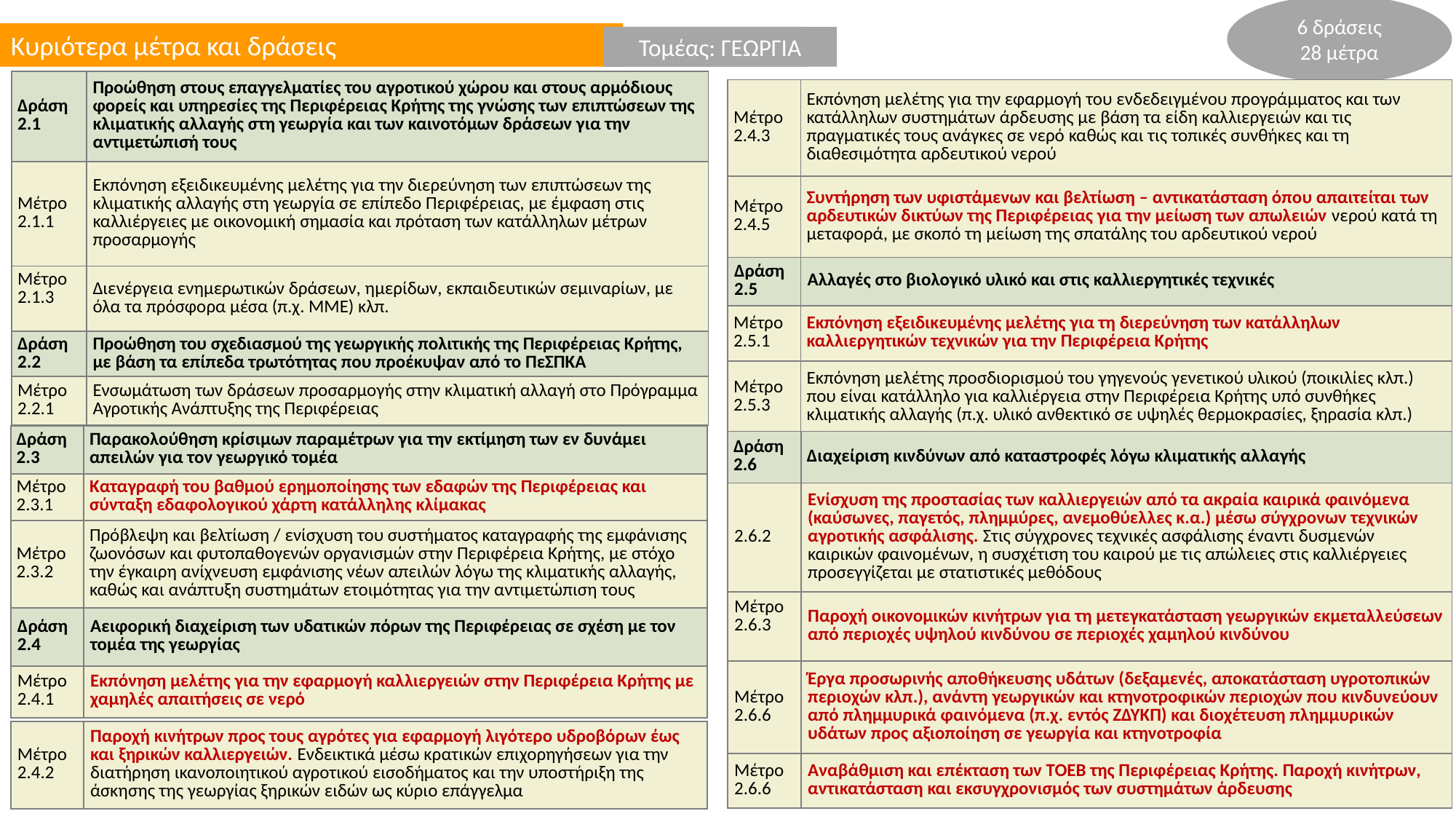

6 δράσεις
28 μέτρα
Κυριότερα μέτρα και δράσεις
Τομέας: ΓΕΩΡΓΙΑ
Τομέας: ΓΕΩΡΓΙΑ
| Δράση 2.1 | Προώθηση στους επαγγελματίες του αγροτικού χώρου και στους αρμόδιους φορείς και υπηρεσίες της Περιφέρειας Κρήτης της γνώσης των επιπτώσεων της κλιματικής αλλαγής στη γεωργία και των καινοτόμων δράσεων για την αντιμετώπισή τους |
| --- | --- |
| Μέτρο 2.1.1 | Εκπόνηση εξειδικευμένης μελέτης για την διερεύνηση των επιπτώσεων της κλιματικής αλλαγής στη γεωργία σε επίπεδο Περιφέρειας, με έμφαση στις καλλιέργειες με οικονομική σημασία και πρόταση των κατάλληλων μέτρων προσαρμογής |
| Μέτρο 2.1.3 | Διενέργεια ενημερωτικών δράσεων, ημερίδων, εκπαιδευτικών σεμιναρίων, με όλα τα πρόσφορα μέσα (π.χ. ΜΜΕ) κλπ. |
| Δράση 2.2 | Προώθηση του σχεδιασμού της γεωργικής πολιτικής της Περιφέρειας Κρήτης, με βάση τα επίπεδα τρωτότητας που προέκυψαν από το ΠεΣΠΚΑ |
| Μέτρο 2.2.1 | Ενσωμάτωση των δράσεων προσαρμογής στην κλιματική αλλαγή στο Πρόγραμμα Αγροτικής Ανάπτυξης της Περιφέρειας |
| Μέτρο 2.4.3 | Εκπόνηση μελέτης για την εφαρμογή του ενδεδειγμένου προγράμματος και των κατάλληλων συστημάτων άρδευσης με βάση τα είδη καλλιεργειών και τις πραγματικές τους ανάγκες σε νερό καθώς και τις τοπικές συνθήκες και τη διαθεσιμότητα αρδευτικού νερού |
| --- | --- |
| Μέτρο 2.4.5 | Συντήρηση των υφιστάμενων και βελτίωση – αντικατάσταση όπου απαιτείται των αρδευτικών δικτύων της Περιφέρειας για την μείωση των απωλειών νερού κατά τη μεταφορά, με σκοπό τη μείωση της σπατάλης του αρδευτικού νερού |
| Δράση 2.5 | Αλλαγές στο βιολογικό υλικό και στις καλλιεργητικές τεχνικές |
| Μέτρο 2.5.1 | Εκπόνηση εξειδικευμένης μελέτης για τη διερεύνηση των κατάλληλων καλλιεργητικών τεχνικών για την Περιφέρεια Κρήτης |
| Μέτρο 2.5.3 | Εκπόνηση μελέτης προσδιορισμού του γηγενούς γενετικού υλικού (ποικιλίες κλπ.) που είναι κατάλληλο για καλλιέργεια στην Περιφέρεια Κρήτης υπό συνθήκες κλιματικής αλλαγής (π.χ. υλικό ανθεκτικό σε υψηλές θερμοκρασίες, ξηρασία κλπ.) |
| Δράση 2.3 | Παρακολούθηση κρίσιμων παραμέτρων για την εκτίμηση των εν δυνάμει απειλών για τον γεωργικό τομέα |
| --- | --- |
| Μέτρο 2.3.1 | Καταγραφή του βαθμού ερημοποίησης των εδαφών της Περιφέρειας και σύνταξη εδαφολογικού χάρτη κατάλληλης κλίμακας |
| Μέτρο 2.3.2 | Πρόβλεψη και βελτίωση / ενίσχυση του συστήματος καταγραφής της εμφάνισης ζωονόσων και φυτοπαθογενών οργανισμών στην Περιφέρεια Κρήτης, με στόχο την έγκαιρη ανίχνευση εμφάνισης νέων απειλών λόγω της κλιματικής αλλαγής, καθώς και ανάπτυξη συστημάτων ετοιμότητας για την αντιμετώπιση τους |
| Δράση 2.4 | Αειφορική διαχείριση των υδατικών πόρων της Περιφέρειας σε σχέση με τον τομέα της γεωργίας |
| Μέτρο 2.4.1 | Εκπόνηση μελέτης για την εφαρμογή καλλιεργειών στην Περιφέρεια Κρήτης με χαμηλές απαιτήσεις σε νερό |
| Δράση 2.6 | Διαχείριση κινδύνων από καταστροφές λόγω κλιματικής αλλαγής |
| --- | --- |
| 2.6.2 | Ενίσχυση της προστασίας των καλλιεργειών από τα ακραία καιρικά φαινόμενα (καύσωνες, παγετός, πλημμύρες, ανεμοθύελλες κ.α.) μέσω σύγχρονων τεχνικών αγροτικής ασφάλισης. Στις σύγχρονες τεχνικές ασφάλισης έναντι δυσμενών καιρικών φαινομένων, η συσχέτιση του καιρού με τις απώλειες στις καλλιέργειες προσεγγίζεται με στατιστικές μεθόδους |
| Μέτρο 2.6.3 | Παροχή οικονομικών κινήτρων για τη μετεγκατάσταση γεωργικών εκμεταλλεύσεων από περιοχές υψηλού κινδύνου σε περιοχές χαμηλού κινδύνου |
| Μέτρο 2.6.6 | Έργα προσωρινής αποθήκευσης υδάτων (δεξαμενές, αποκατάσταση υγροτοπικών περιοχών κλπ.), ανάντη γεωργικών και κτηνοτροφικών περιοχών που κινδυνεύουν από πλημμυρικά φαινόμενα (π.χ. εντός ΖΔΥΚΠ) και διοχέτευση πλημμυρικών υδάτων προς αξιοποίηση σε γεωργία και κτηνοτροφία |
| Μέτρο 2.6.6 | Αναβάθμιση και επέκταση των ΤΟΕΒ της Περιφέρειας Κρήτης. Παροχή κινήτρων, αντικατάσταση και εκσυγχρονισμός των συστημάτων άρδευσης |
| Μέτρο 2.4.2 | Παροχή κινήτρων προς τους αγρότες για εφαρμογή λιγότερο υδροβόρων έως και ξηρικών καλλιεργειών. Ενδεικτικά μέσω κρατικών επιχορηγήσεων για την διατήρηση ικανοποιητικού αγροτικού εισοδήματος και την υποστήριξη της άσκησης της γεωργίας ξηρικών ειδών ως κύριο επάγγελμα |
| --- | --- |